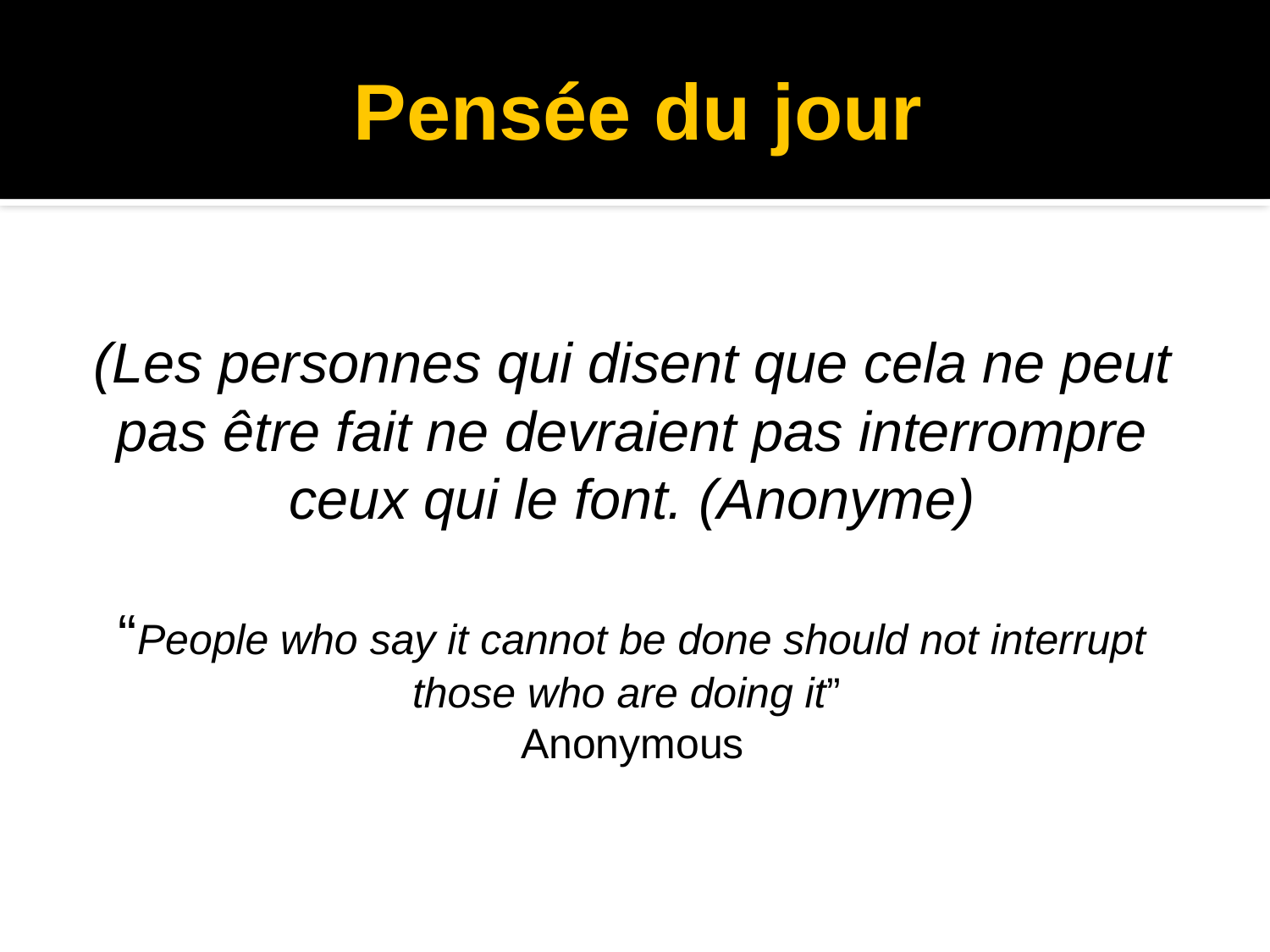

Pensée du jour

(Les personnes qui disent que cela ne peut pas être fait ne devraient pas interrompre ceux qui le font. (Anonyme)

“People who say it cannot be done should not interrupt those who are doing it”
Anonymous